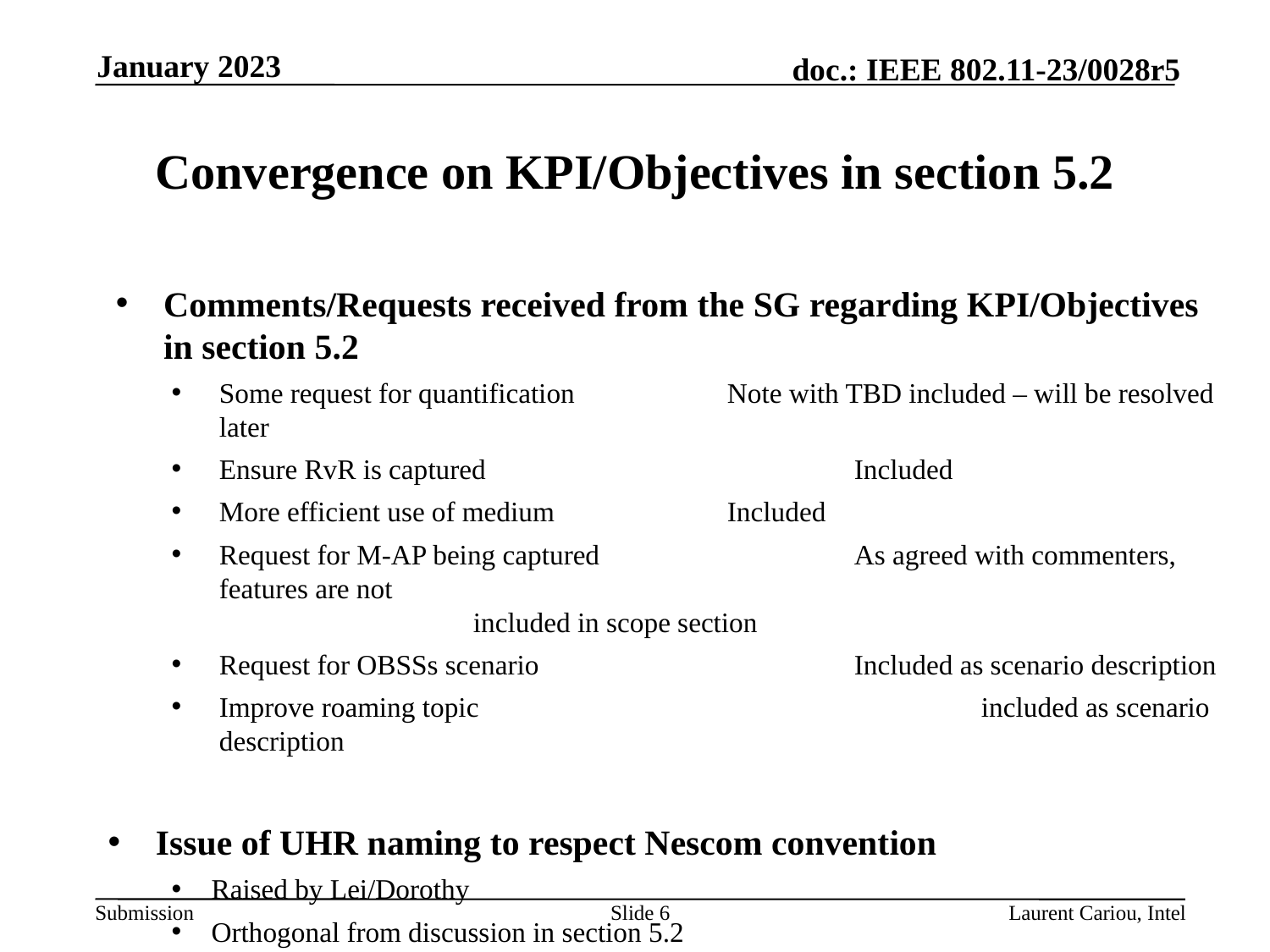

January 2023
# Convergence on KPI/Objectives in section 5.2
Comments/Requests received from the SG regarding KPI/Objectives in section 5.2
Some request for quantification 		Note with TBD included – will be resolved later
Ensure RvR is captured 			Included
More efficient use of medium		Included
Request for M-AP being captured		As agreed with commenters, features are not 									included in scope section
Request for OBSSs scenario			Included as scenario description
Improve roaming topic				included as scenario description

Issue of UHR naming to respect Nescom convention
Raised by Lei/Dorothy
Orthogonal from discussion in section 5.2
Working on a solution for this
Slide 6
Laurent Cariou, Intel